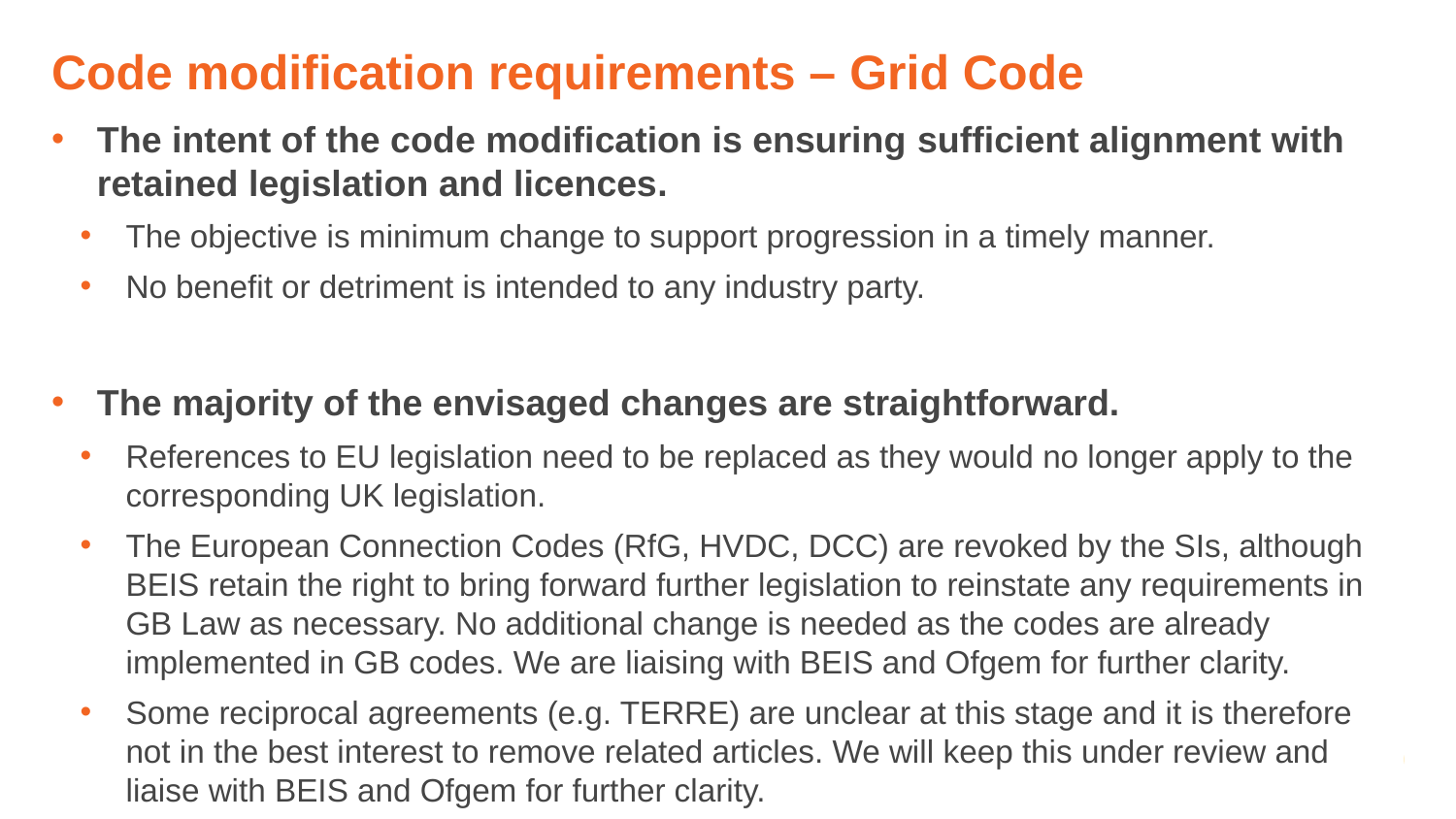

# Code modification requirements – Grid Code
The intent of the code modification is ensuring sufficient alignment with retained legislation and licences.
The objective is minimum change to support progression in a timely manner.
No benefit or detriment is intended to any industry party.

The majority of the envisaged changes are straightforward.
References to EU legislation need to be replaced as they would no longer apply to the corresponding UK legislation.
The European Connection Codes (RfG, HVDC, DCC) are revoked by the SIs, although BEIS retain the right to bring forward further legislation to reinstate any requirements in GB Law as necessary. No additional change is needed as the codes are already implemented in GB codes. We are liaising with BEIS and Ofgem for further clarity.
Some reciprocal agreements (e.g. TERRE) are unclear at this stage and it is therefore not in the best interest to remove related articles. We will keep this under review and liaise with BEIS and Ofgem for further clarity.